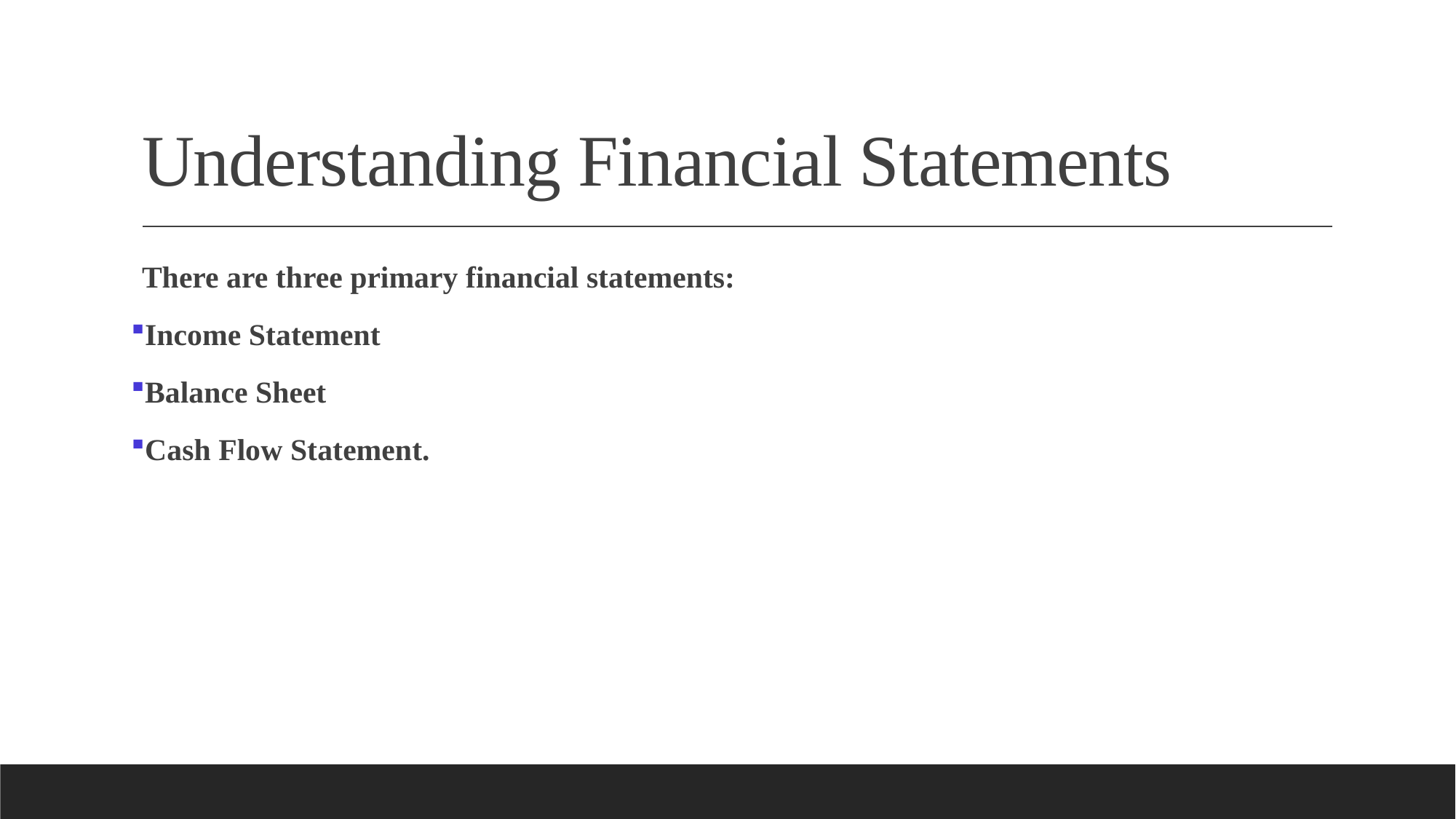

# Understanding Financial Statements
There are three primary financial statements:
Income Statement
Balance Sheet
Cash Flow Statement.